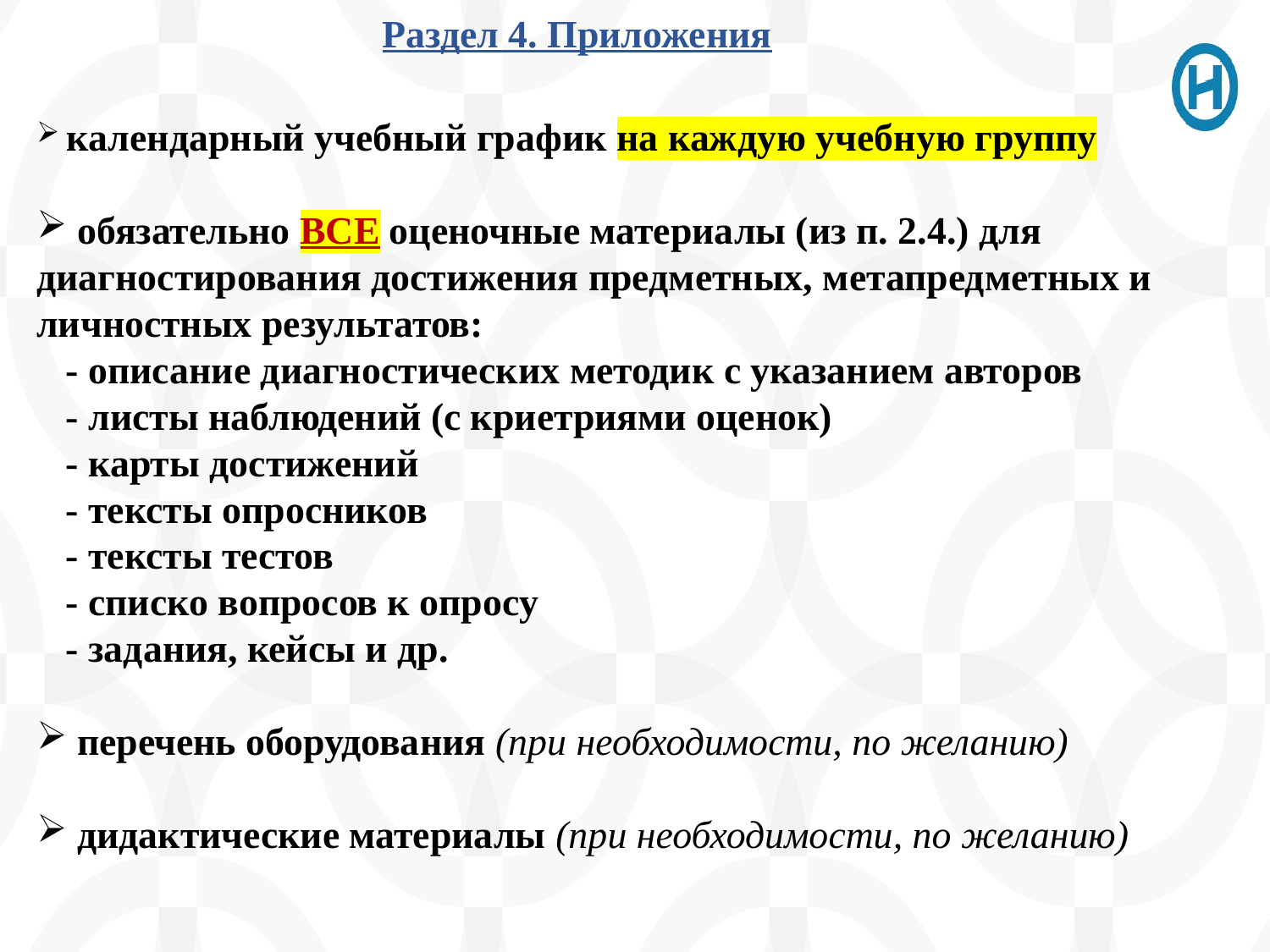

Раздел 4. Приложения
 календарный учебный график на каждую учебную группу

 обязательно ВСЕ оценочные материалы (из п. 2.4.) для диагностирования достижения предметных, метапредметных и личностных результатов:
   - описание диагностических методик с указанием авторов
   - листы наблюдений (с криетриями оценок)
   - карты достижений
   - тексты опросников
   - тексты тестов
   - списко вопросов к опросу
   - задания, кейсы и др.

 перечень оборудования (при необходимости, по желанию)

 дидактические материалы (при необходимости, по желанию)